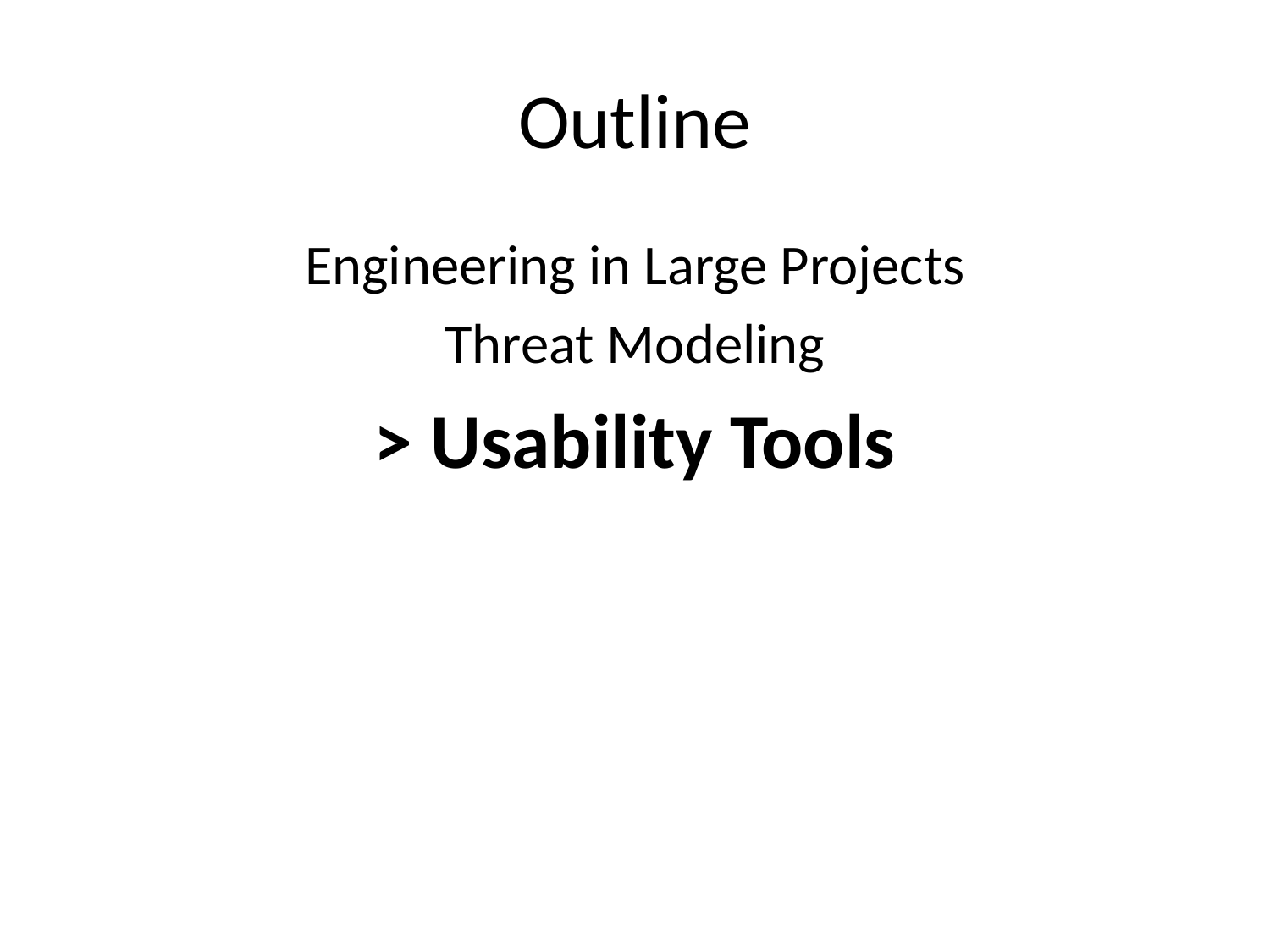

# Outline
Engineering in Large Projects
Threat Modeling
> Usability Tools